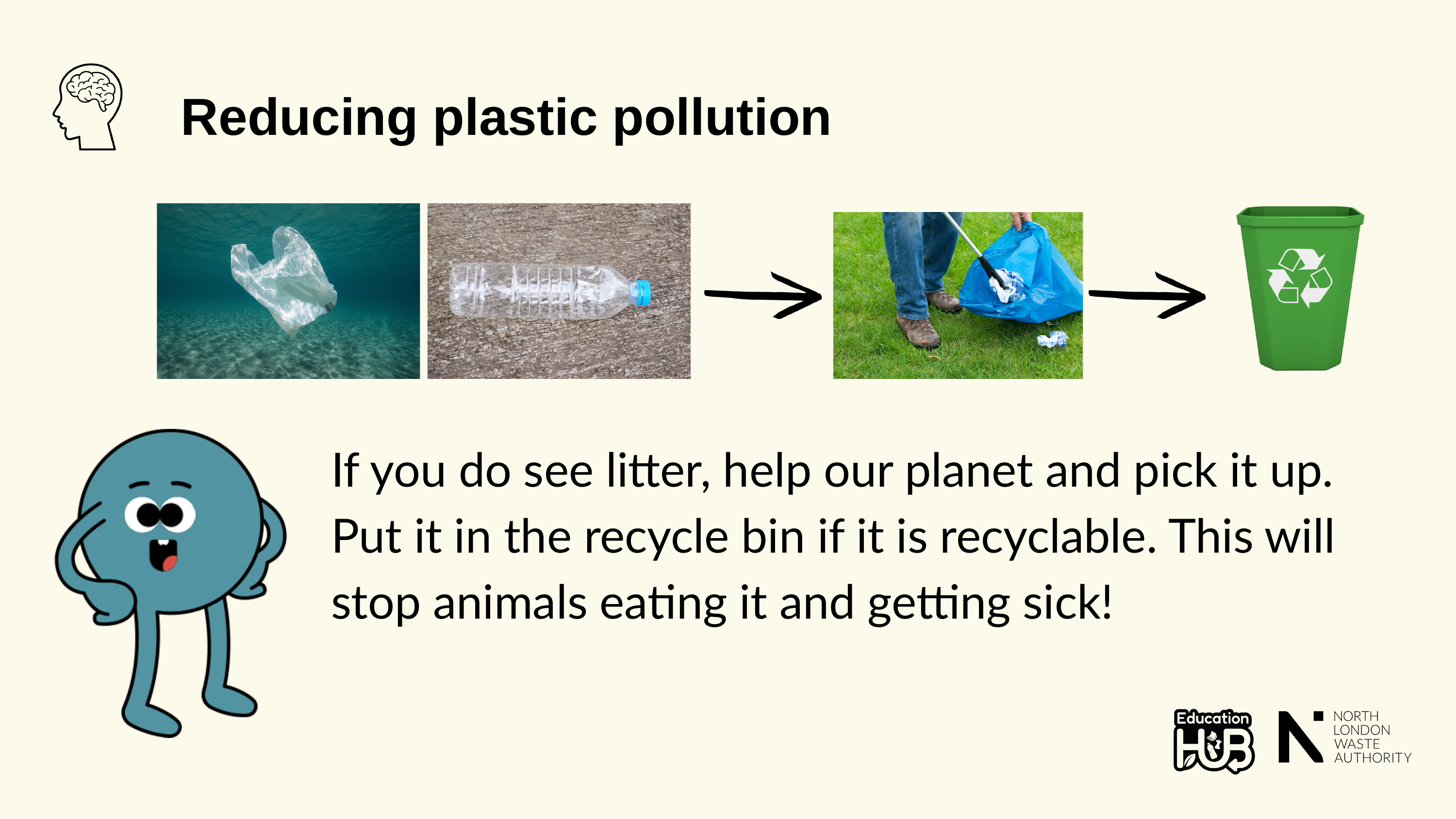

Reducing plastic pollution

If you do see litter, help our planet and pick it up. Put it in the recycle bin if it is recyclable. This will stop animals eating it and getting sick!